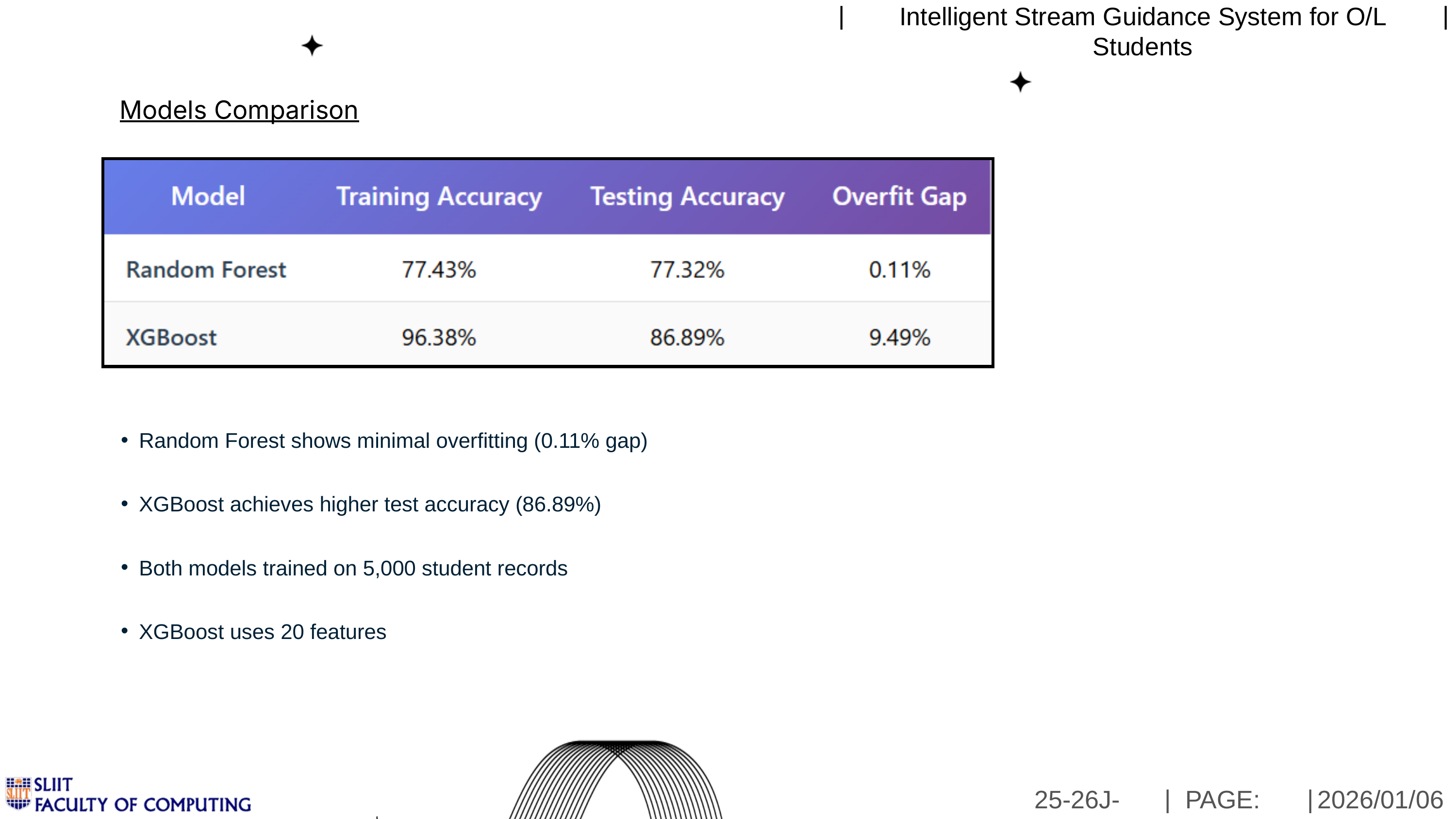

|
|
Intelligent Stream Guidance System for O/L Students

Models Comparison

Random Forest shows minimal overfitting (0.11% gap)

XGBoost achieves higher test accuracy (86.89%)

Both models trained on 5,000 student records

XGBoost uses 20 features

|
|
25-26J-336
PAGE: 17
2026/01/06